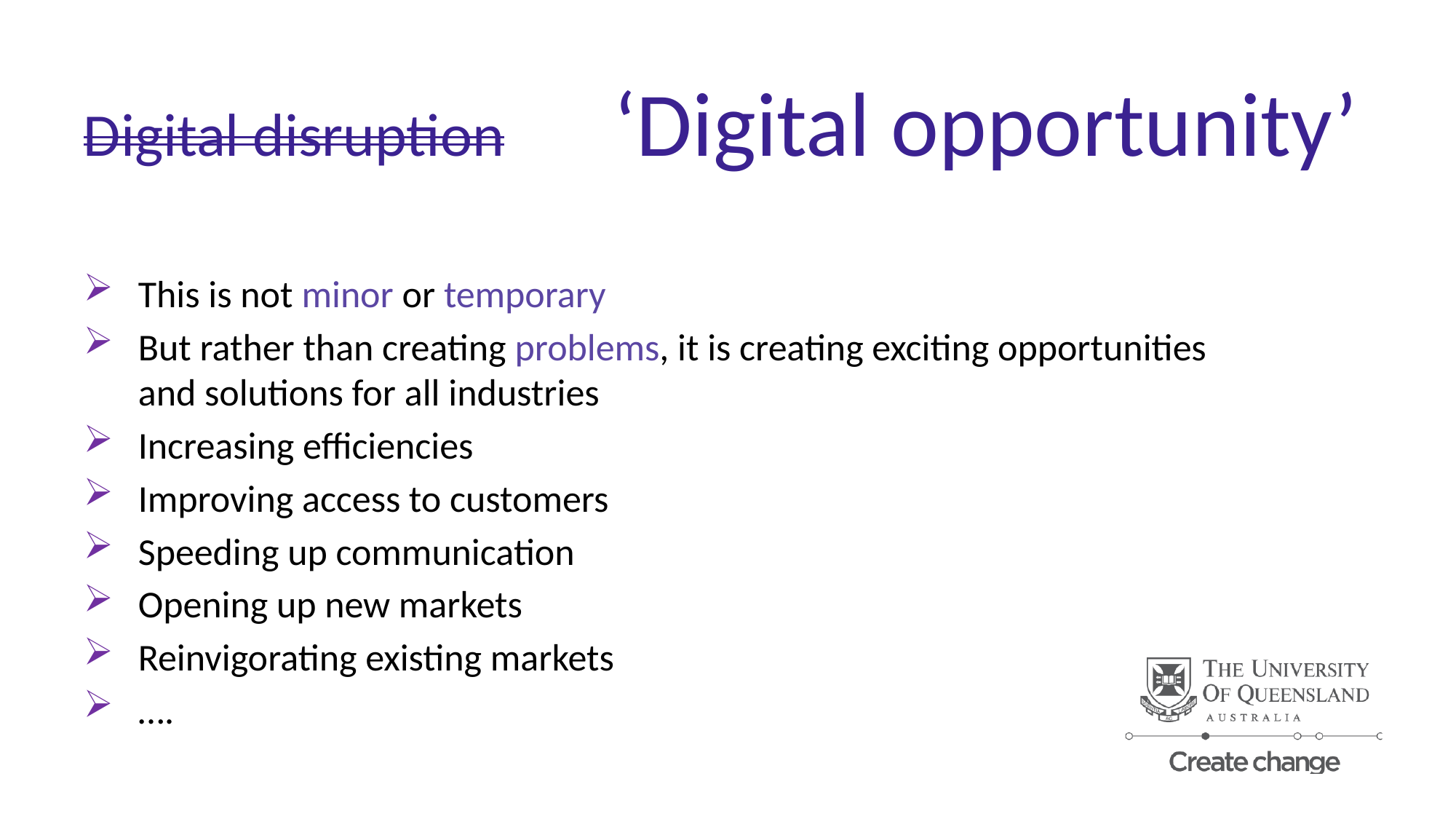

# Digital disruption        ‘Digital opportunity’
This is not minor or temporary
But rather than creating problems, it is creating exciting opportunities
and solutions for all industries
Increasing efficiencies
Improving access to customers
Speeding up communication
Opening up new markets
Reinvigorating existing markets
….